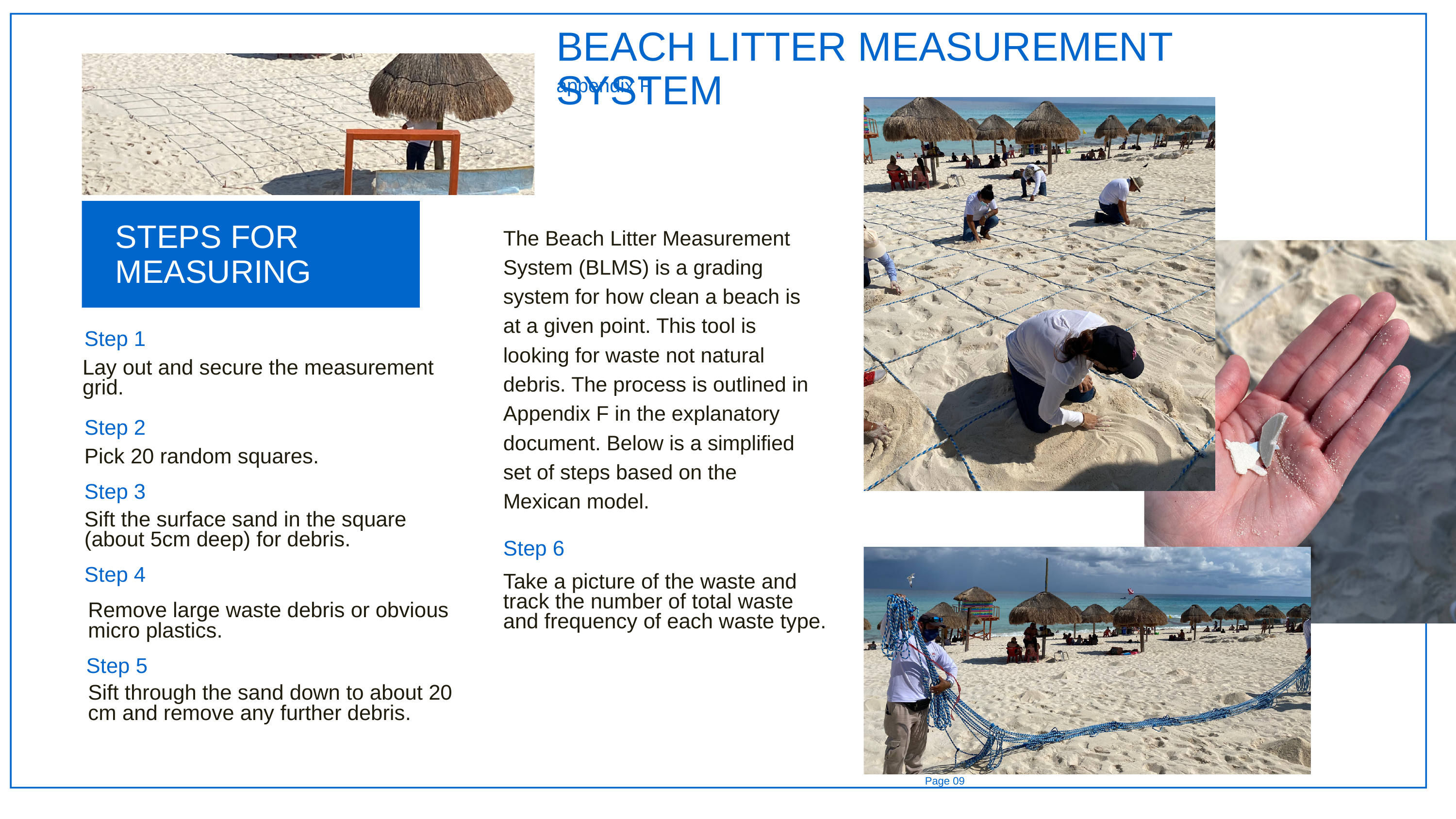

BEACH LITTER MEASUREMENT SYSTEM
appendix F

STEPS FOR MEASURING
The Beach Litter Measurement System (BLMS) is a grading system for how clean a beach is at a given point. This tool is looking for waste not natural debris. The process is outlined in Appendix F in the explanatory document. Below is a simplified set of steps based on the Mexican model.

Step 1
Lay out and secure the measurement  grid.
Step 2
Pick 20 random squares.
Step 3
Sift the surface sand in the square (about 5cm deep) for debris.
Step 6

Step 4
Take a picture of the waste and
track the number of total waste
and frequency of each waste type.
Remove large waste debris or obvious micro plastics.
Step 5
Sift through the sand down to about 20 cm and remove any further debris.
Page 09